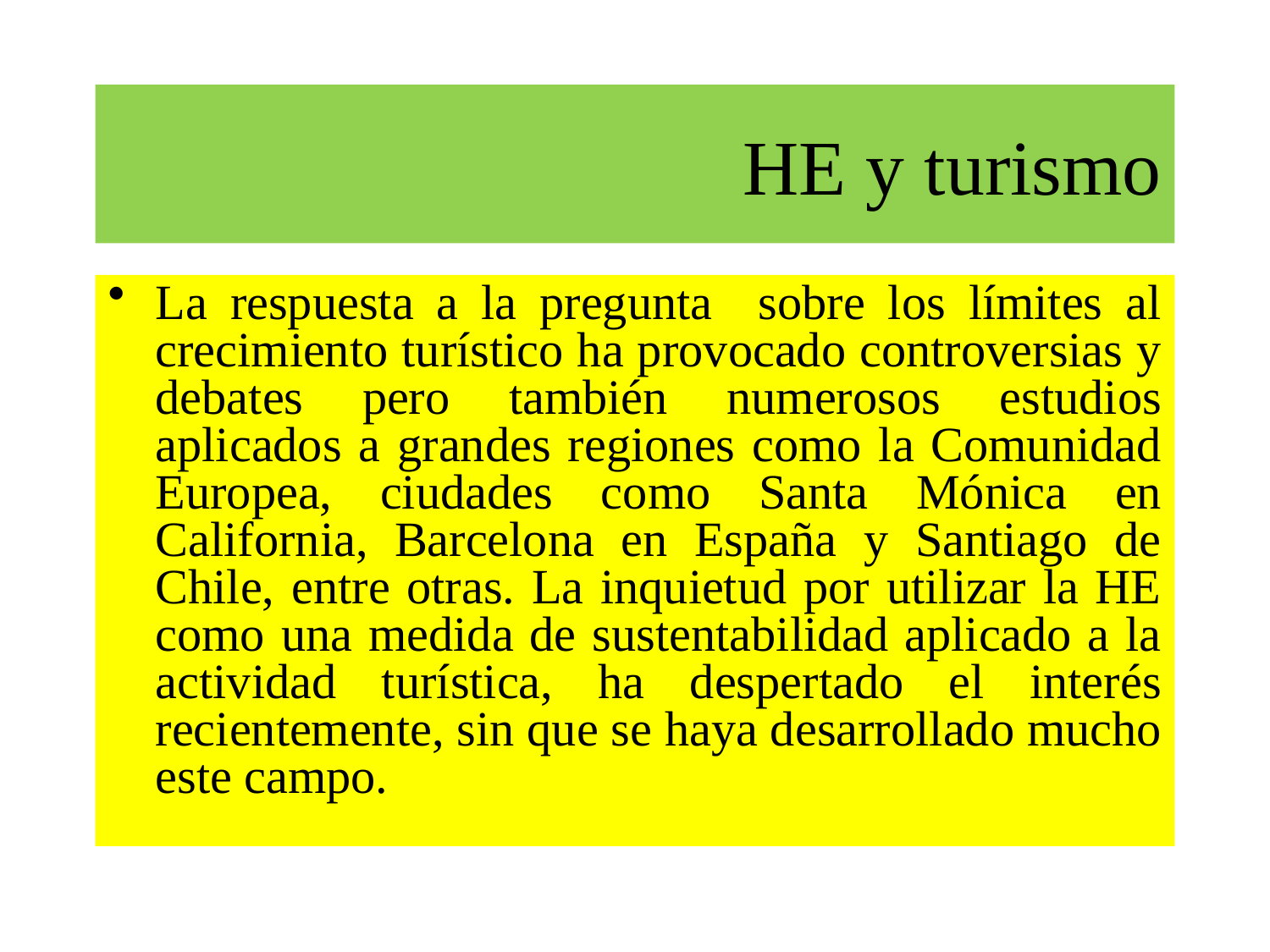

# HE y turismo
La respuesta a la pregunta  sobre los límites al crecimiento turístico ha provocado controversias y debates pero también numerosos estudios aplicados a grandes regiones como la Comunidad Europea, ciudades como Santa Mónica en California, Barcelona en España y Santiago de Chile, entre otras. La inquietud por utilizar la HE como una medida de sustentabilidad aplicado a la actividad turística, ha despertado el interés recientemente, sin que se haya desarrollado mucho este campo.